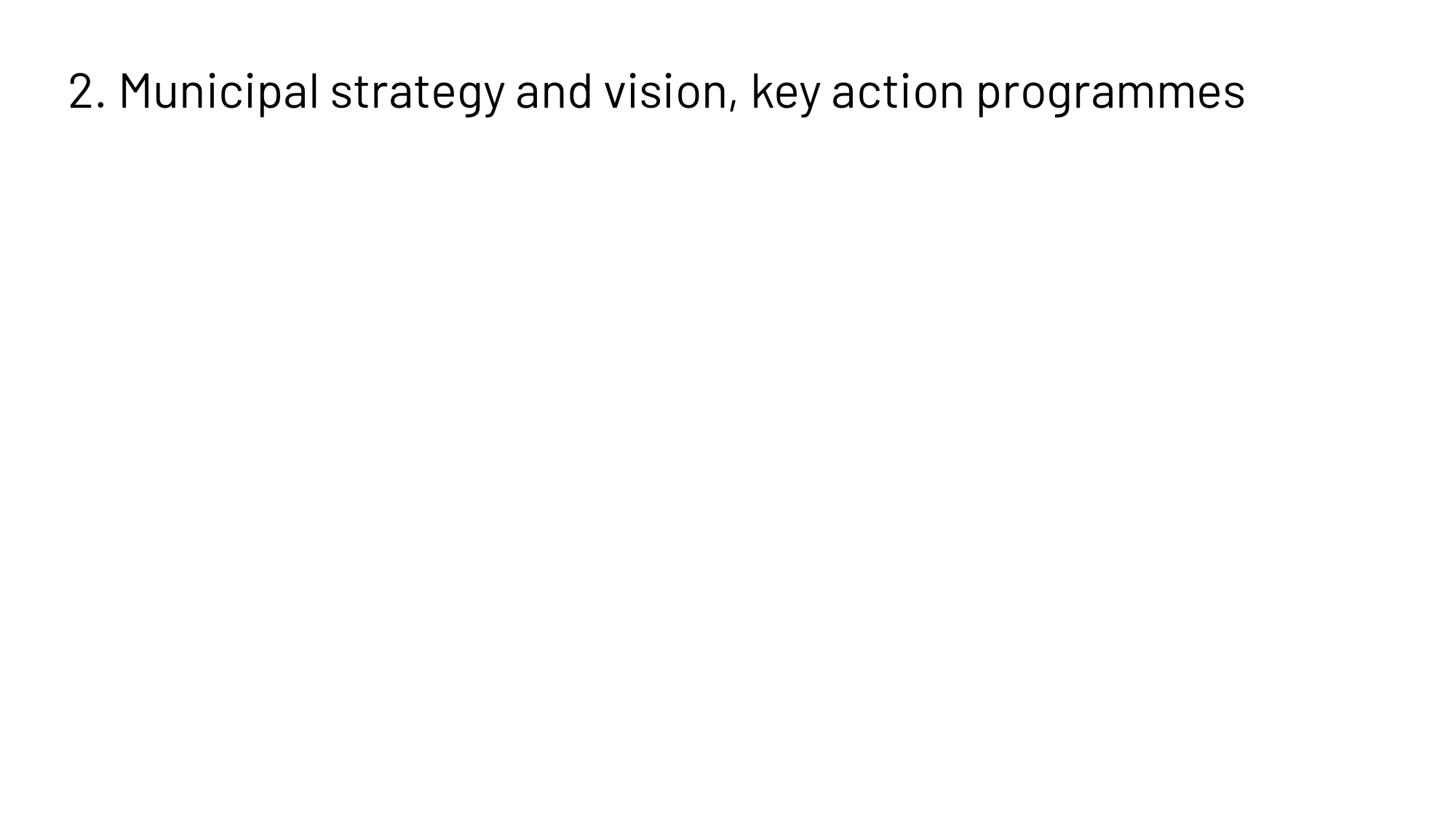

# 2. Municipal strategy and vision, key action programmes